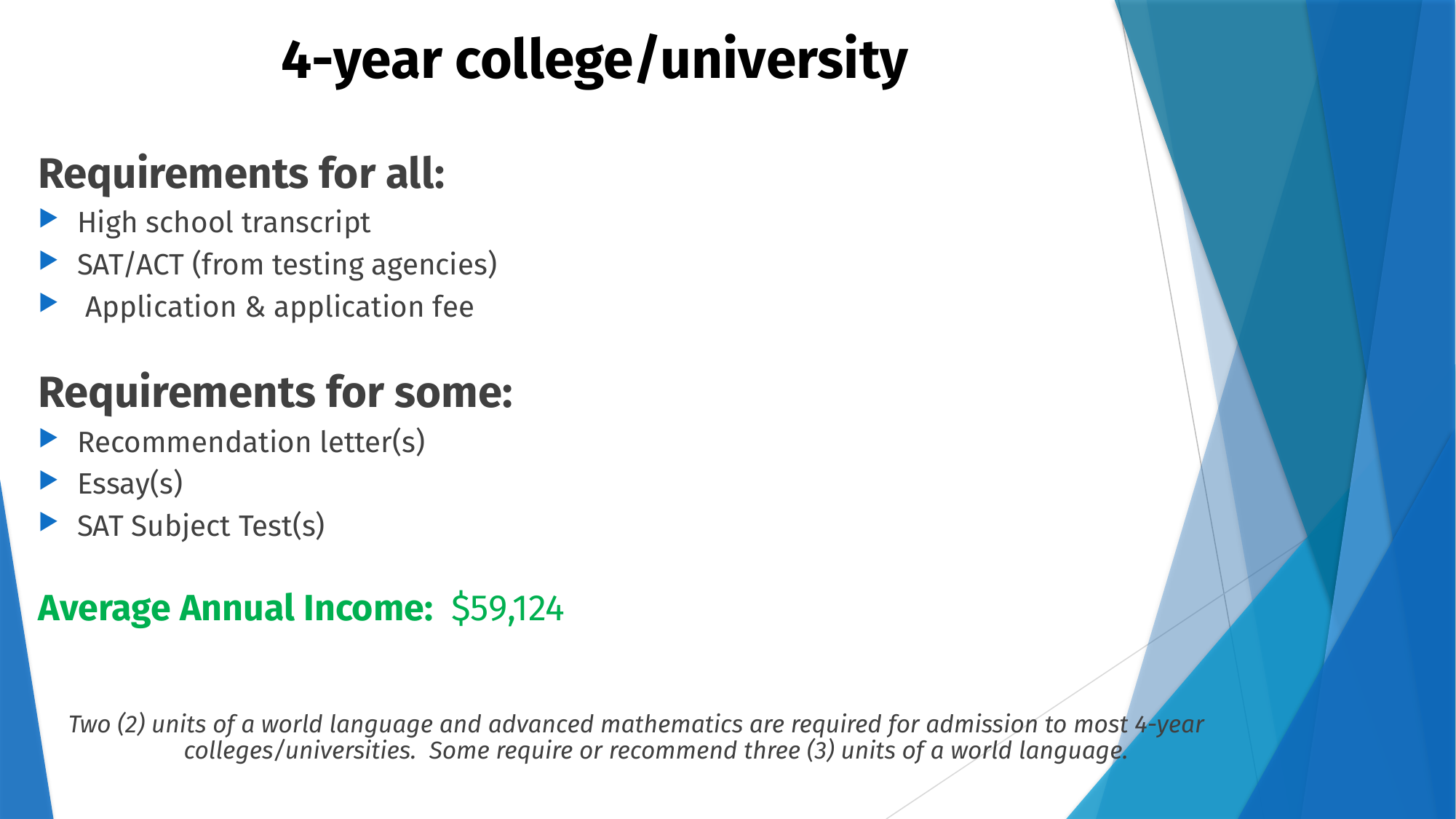

# 4-year college/university
Requirements for all:
High school transcript
SAT/ACT (from testing agencies)
 Application & application fee

Requirements for some:
Recommendation letter(s)
Essay(s)
SAT Subject Test(s)

Average Annual Income:  $59,124

Two (2) units of a world language and advanced mathematics are required for admission to most 4-year colleges/universities.  Some require or recommend three (3) units of a world language.